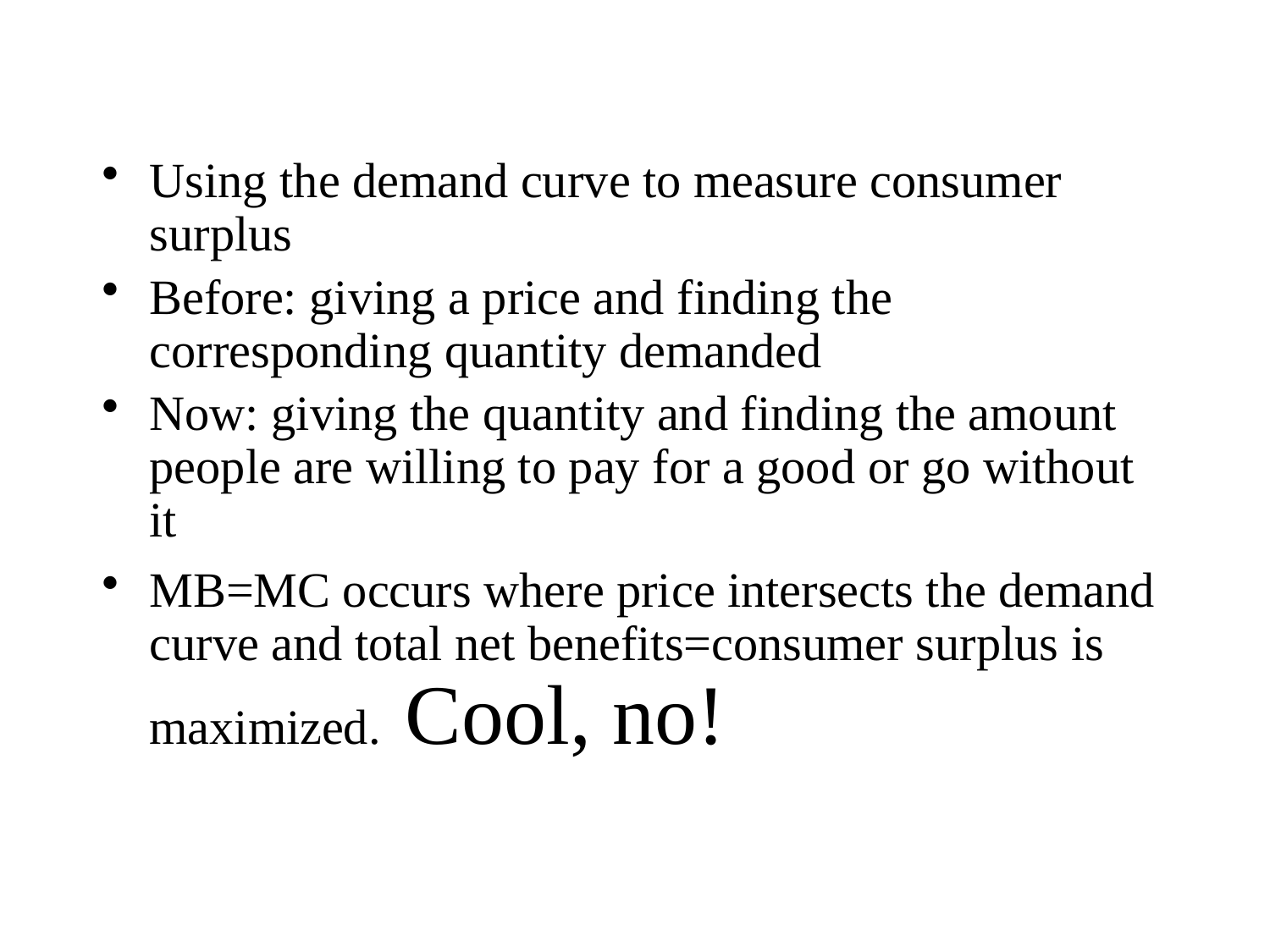

Using the demand curve to measure consumer surplus
Before: giving a price and finding the corresponding quantity demanded
Now: giving the quantity and finding the amount people are willing to pay for a good or go without it
MB=MC occurs where price intersects the demand curve and total net benefits=consumer surplus is maximized.  Cool, no!